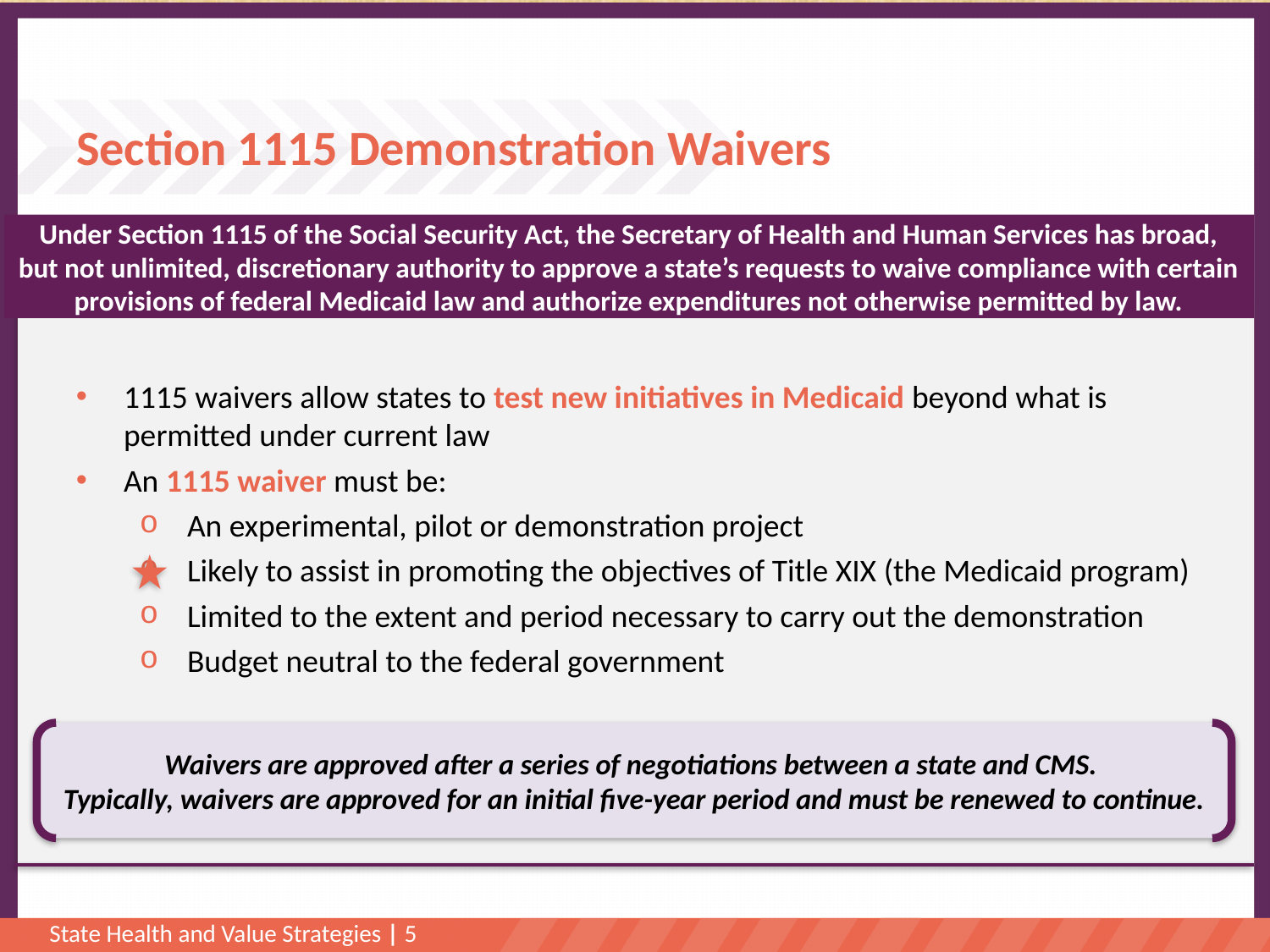

Section 1115 Demonstration Waivers
Under Section 1115 of the Social Security Act, the Secretary of Health and Human Services has broad, but not unlimited, discretionary authority to approve a state’s requests to waive compliance with certain provisions of federal Medicaid law and authorize expenditures not otherwise permitted by law.

1115 waivers allow states to test new initiatives in Medicaid beyond what is permitted under current law
An 1115 waiver must be:
An experimental, pilot or demonstration project
Likely to assist in promoting the objectives of Title XIX (the Medicaid program)
Limited to the extent and period necessary to carry out the demonstration
Budget neutral to the federal government

Waivers are approved after a series of negotiations between a state and CMS.
Typically, waivers are approved for an initial five-year period and must be renewed to continue.
State Health and Value Strategies | 5